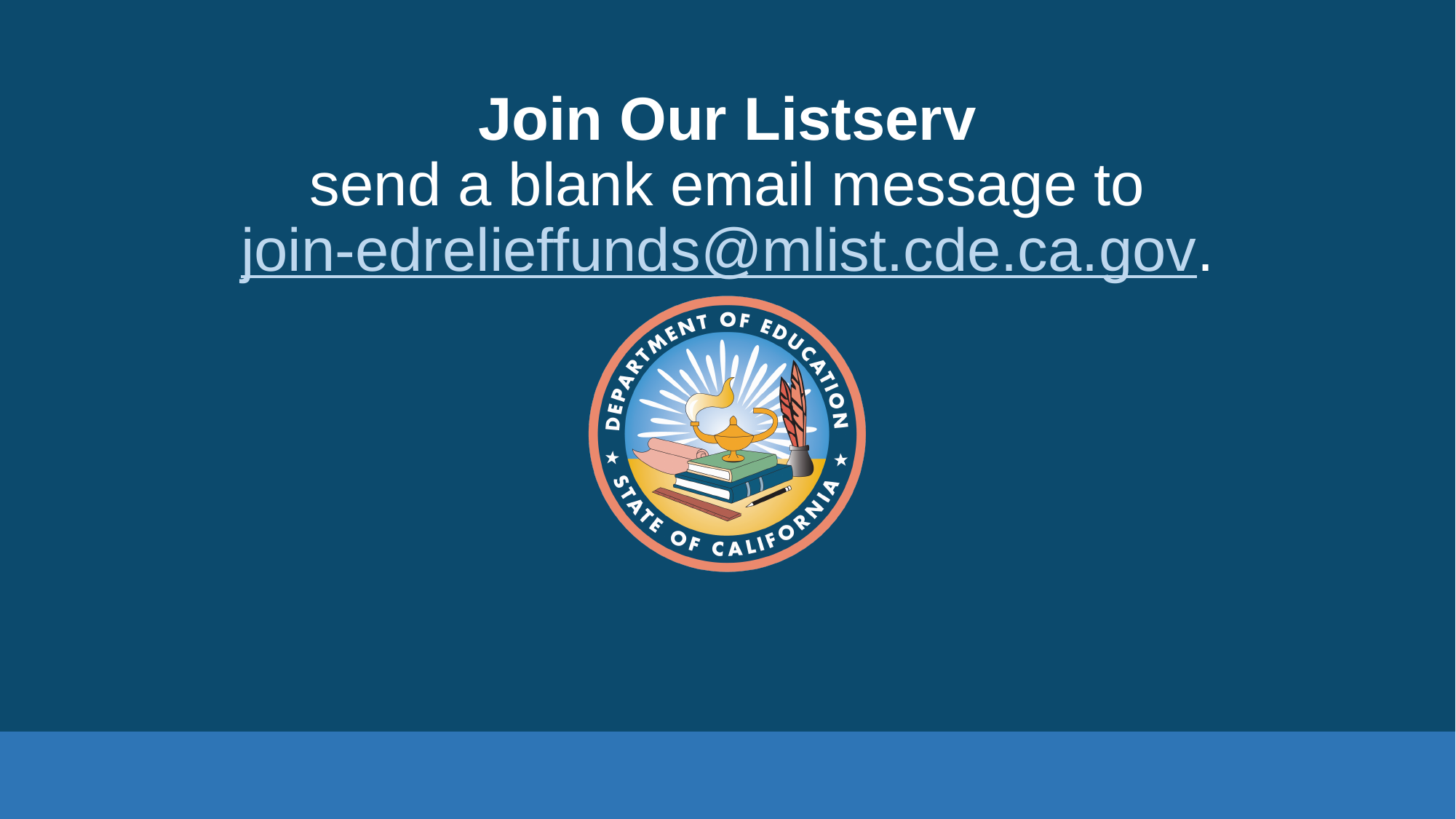

# Join Our Listserv send a blank email message to  join-edrelieffunds@mlist.cde.ca.gov.